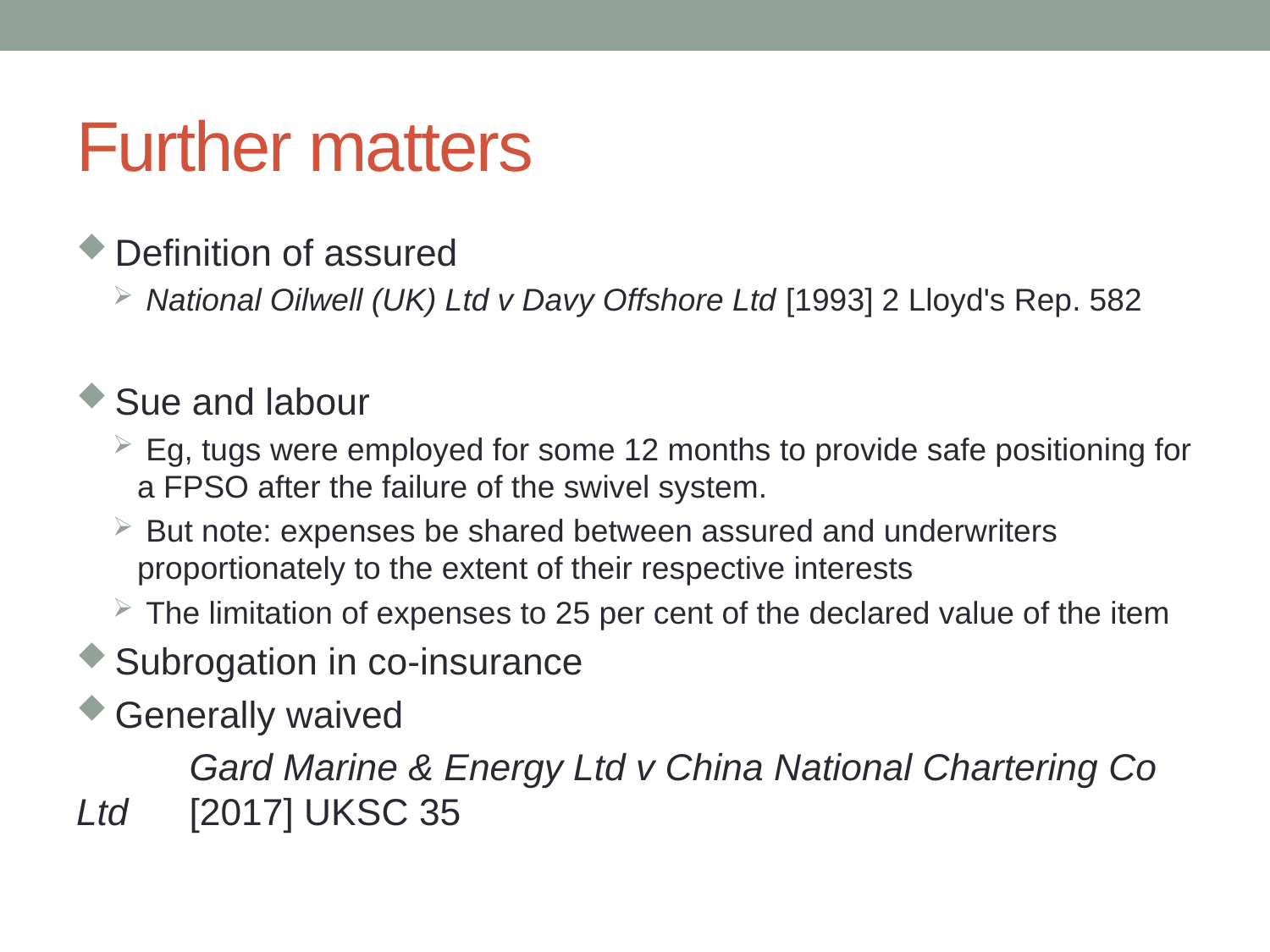

# Further matters
 Definition of assured
 National Oilwell (UK) Ltd v Davy Offshore Ltd [1993] 2 Lloyd's Rep. 582

 Sue and labour
 Eg, tugs were employed for some 12 months to provide safe positioning for a FPSO after the failure of the swivel system.
 But note: expenses be shared between assured and underwriters proportionately to the extent of their respective interests
 The limitation of expenses to 25 per cent of the declared value of the item
 Subrogation in co-insurance
 Generally waived
	Gard Marine & Energy Ltd v China National Chartering Co Ltd 	[2017] UKSC 35